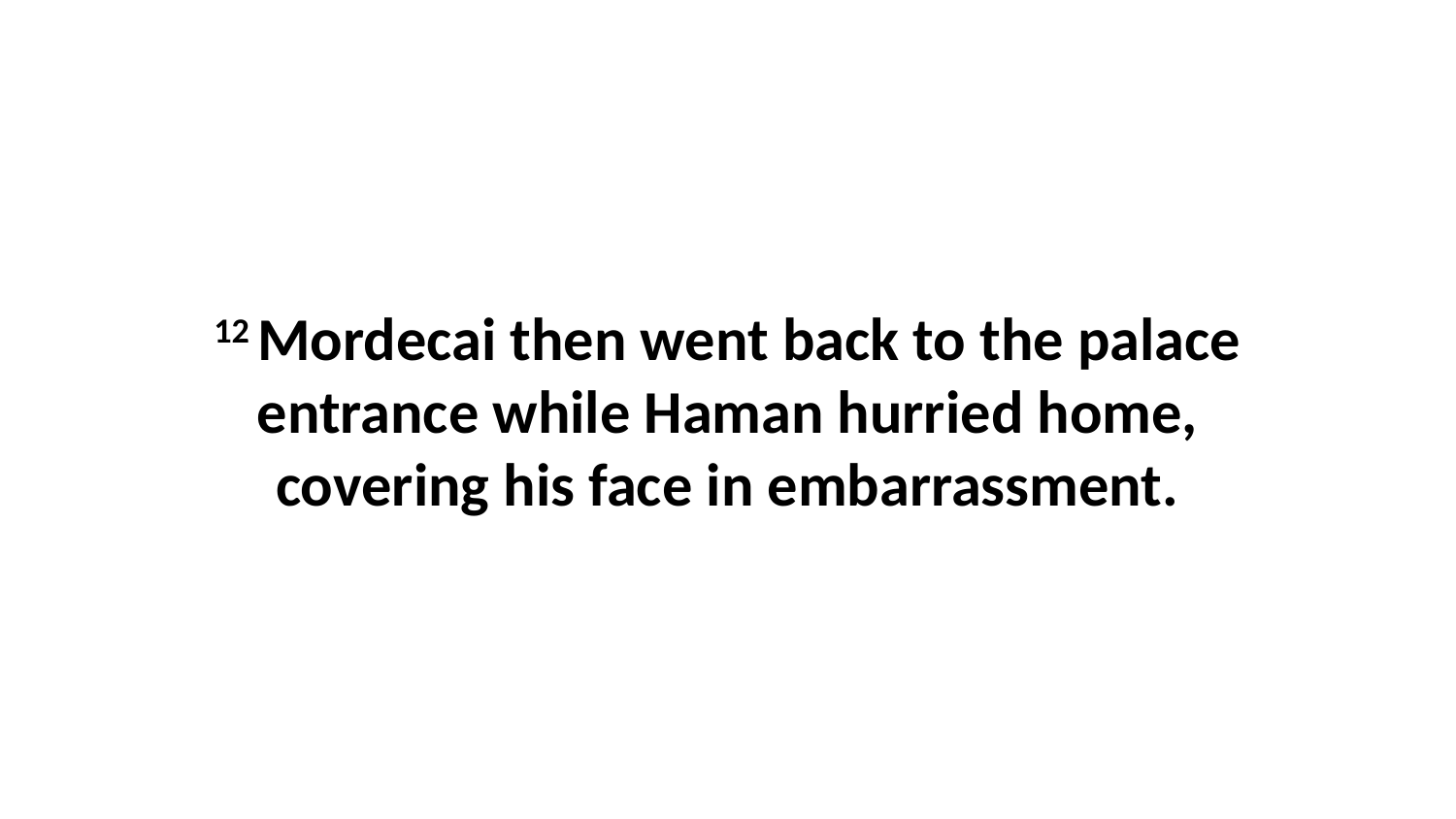

12 Mordecai then went back to the palace entrance while Haman hurried home, covering his face in embarrassment.